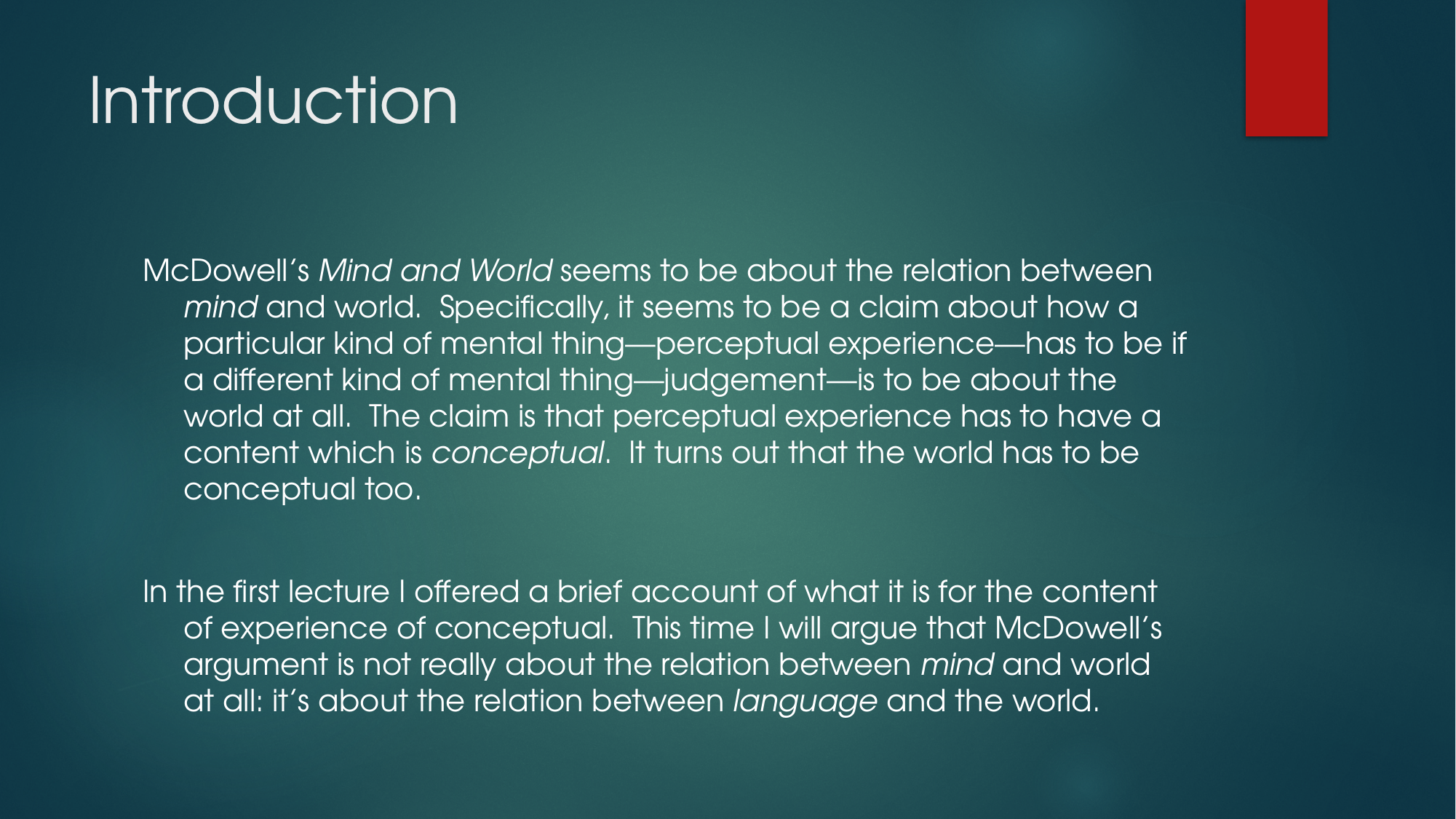

# Introduction
McDowell’s Mind and World seems to be about the relation between mind and world.  Specifically, it seems to be a claim about how a particular kind of mental thing—perceptual experience—has to be if a different kind of mental thing—judgement—is to be about the world at all.  The claim is that perceptual experience has to have a content which is conceptual.  It turns out that the world has to be conceptual too.

In the first lecture I offered a brief account of what it is for the content of experience of conceptual.  This time I will argue that McDowell’s argument is not really about the relation between mind and world at all: it’s about the relation between language and the world.